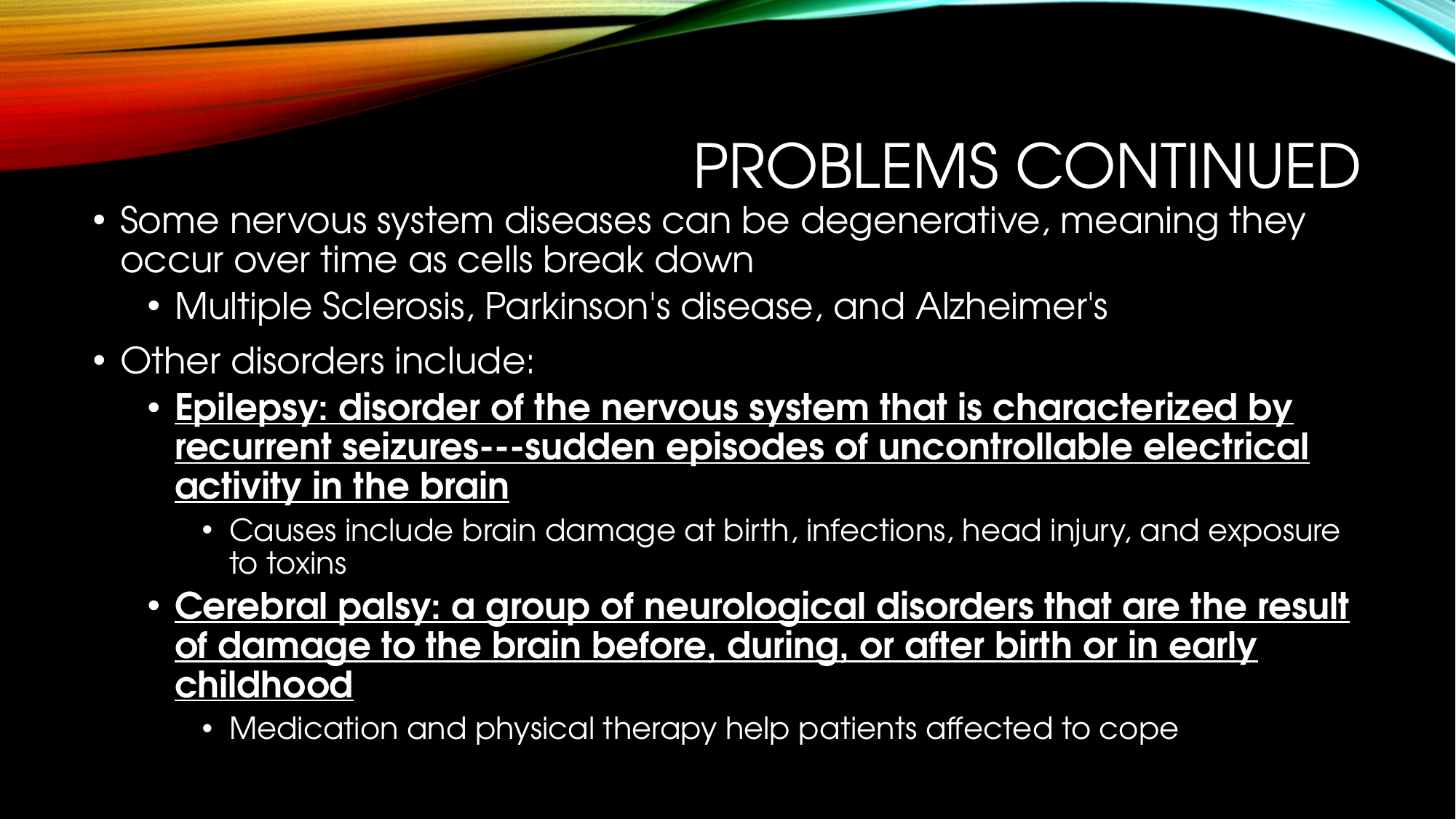

# Problems continued
Some nervous system diseases can be degenerative, meaning they occur over time as cells break down
Multiple Sclerosis, Parkinson's disease, and Alzheimer's
Other disorders include:
Epilepsy: disorder of the nervous system that is characterized by recurrent seizures---sudden episodes of uncontrollable electrical activity in the brain
Causes include brain damage at birth, infections, head injury, and exposure to toxins
Cerebral palsy: a group of neurological disorders that are the result of damage to the brain before, during, or after birth or in early childhood
Medication and physical therapy help patients affected to cope